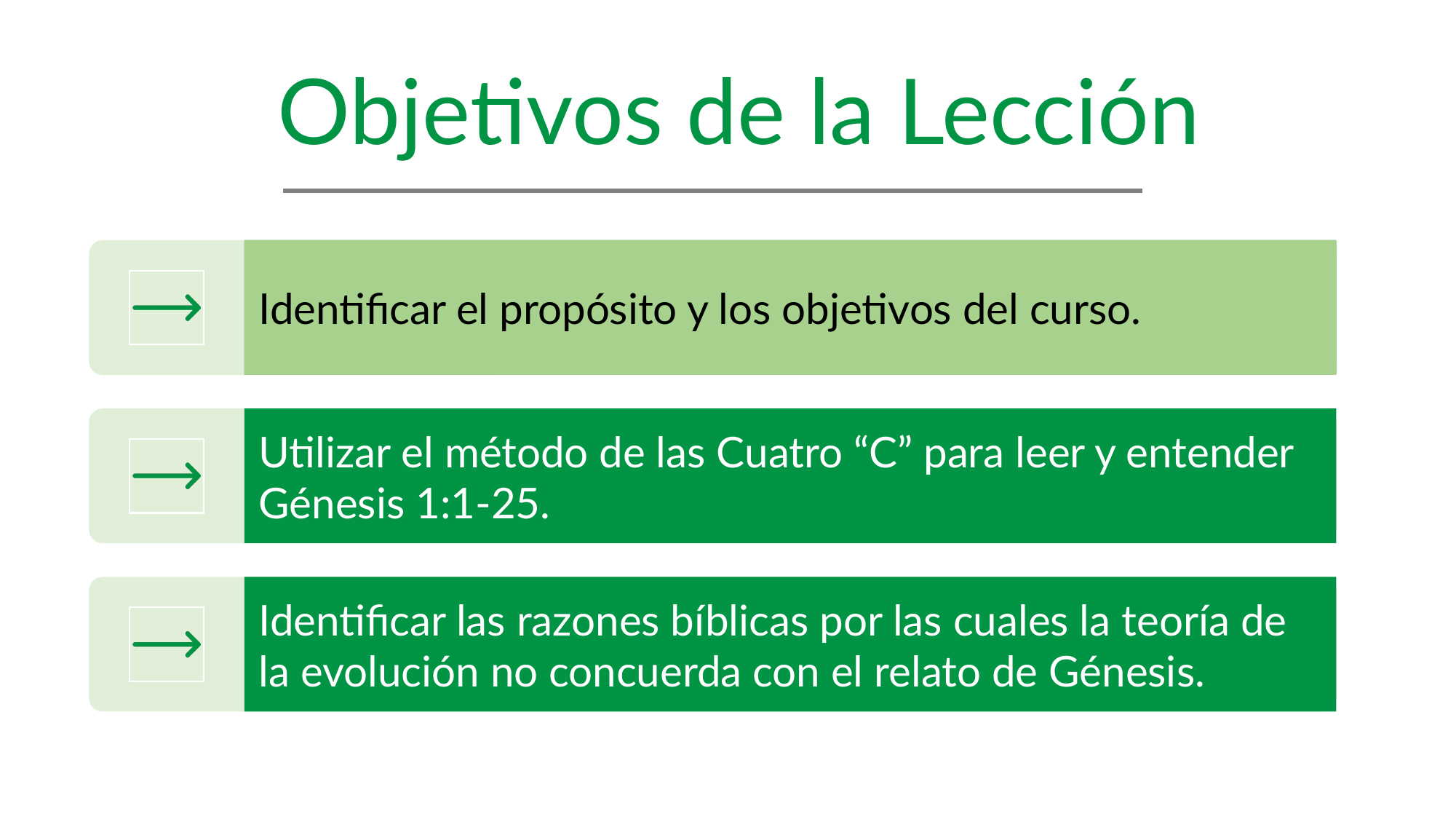

Objetivos de la Lección

Identificar el propósito y los objetivos del curso.

Utilizar el método de las Cuatro “C” para leer y entender
Génesis 1:1-25.

Identificar las razones bíblicas por las cuales la teoría de la evolución no concuerda con el relato de Génesis.